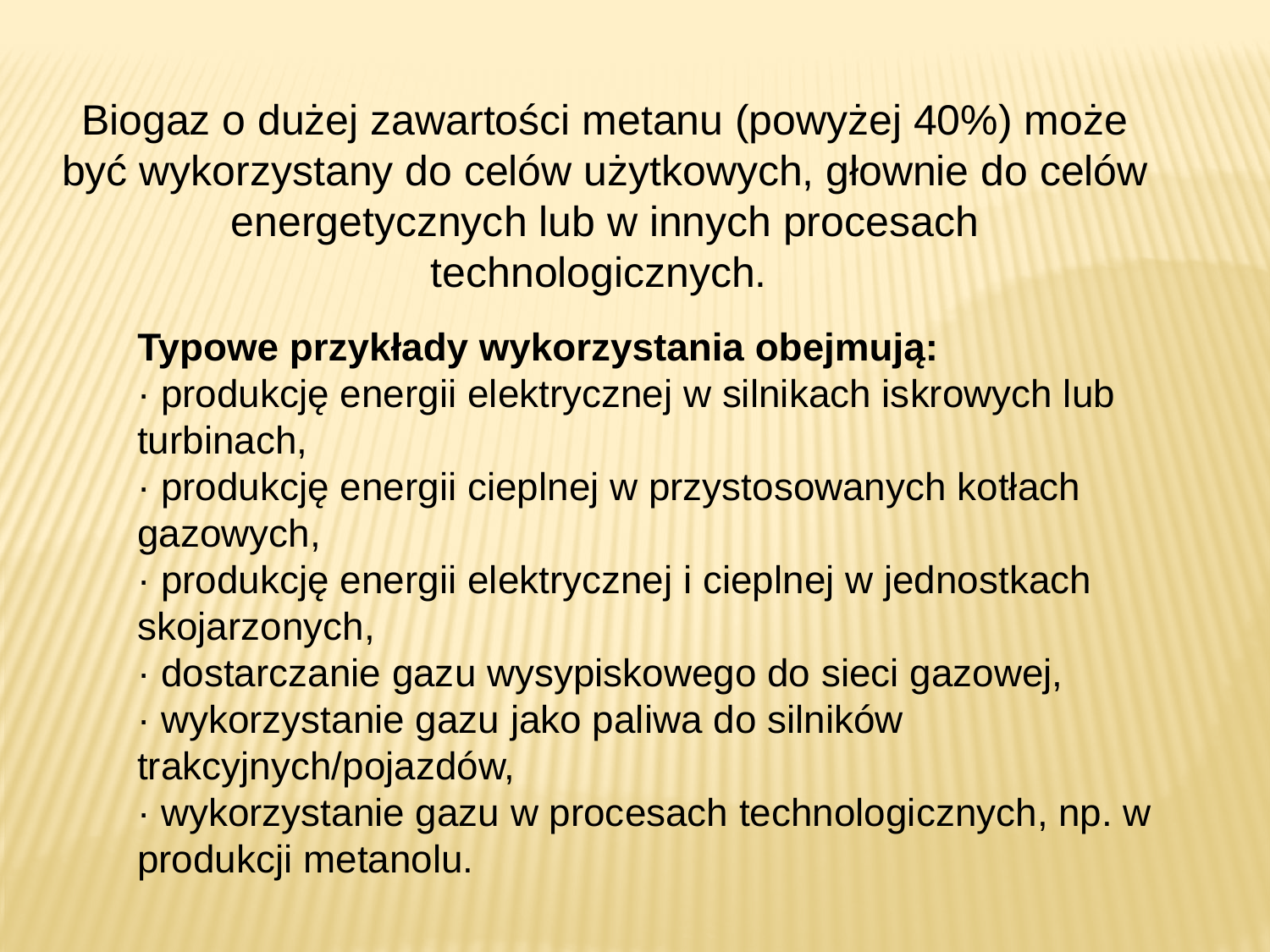

Biogaz o dużej zawartości metanu (powyżej 40%) może być wykorzystany do celów użytkowych, głownie do celów energetycznych lub w innych procesach technologicznych.
Typowe przykłady wykorzystania obejmują:
· produkcję energii elektrycznej w silnikach iskrowych lub turbinach, 
· produkcję energii cieplnej w przystosowanych kotłach gazowych, 
· produkcję energii elektrycznej i cieplnej w jednostkach skojarzonych, 
· dostarczanie gazu wysypiskowego do sieci gazowej, 
· wykorzystanie gazu jako paliwa do silników trakcyjnych/pojazdów, 
· wykorzystanie gazu w procesach technologicznych, np. w produkcji metanolu.